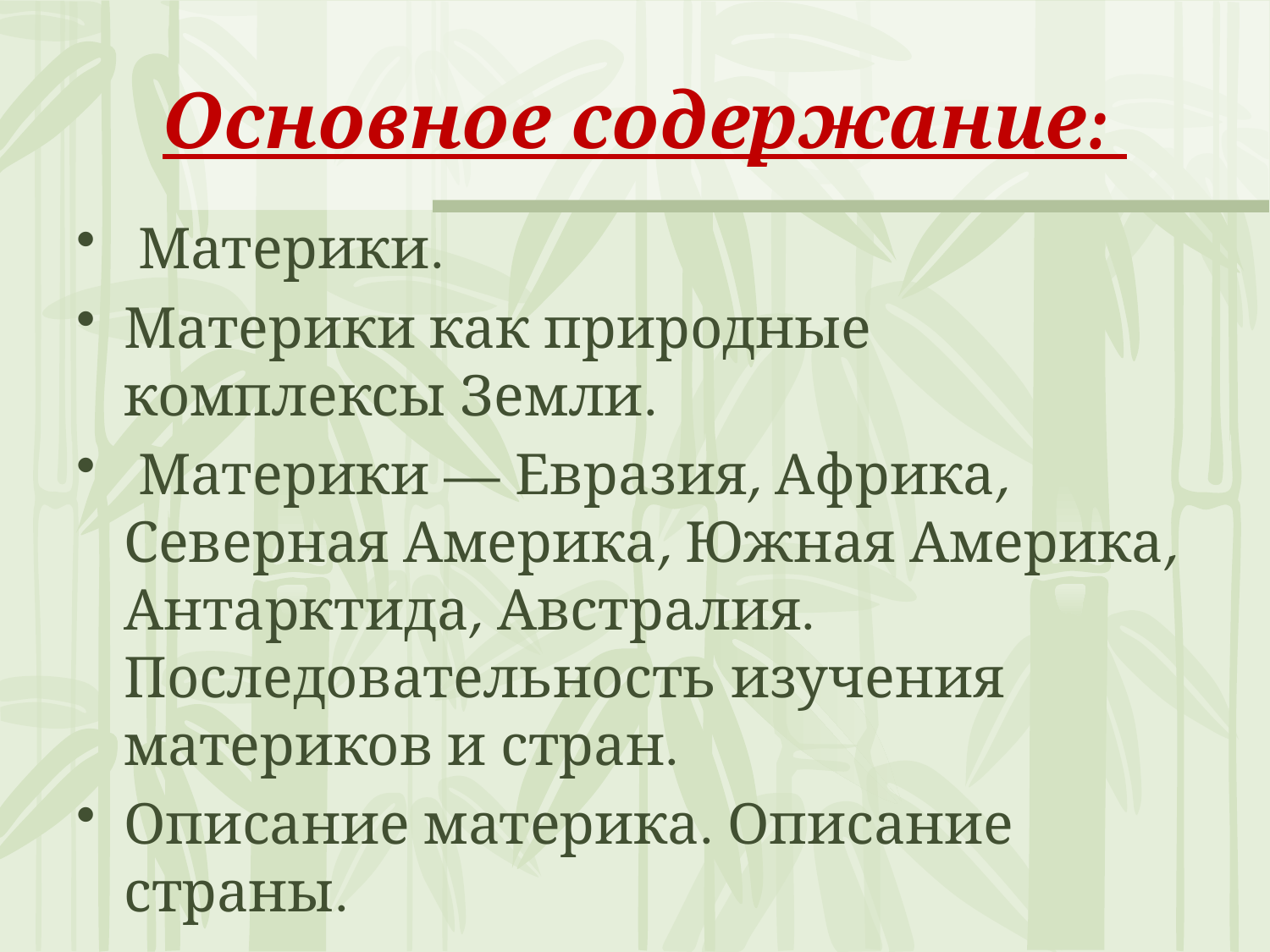

# Основное содержание:
 Материки.
Материки как природные комплексы Земли.
 Материки — Евразия, Африка, Северная Америка, Южная Америка, Антарктида, Австралия. Последовательность изучения материков и стран.
Описание материка. Описание страны.